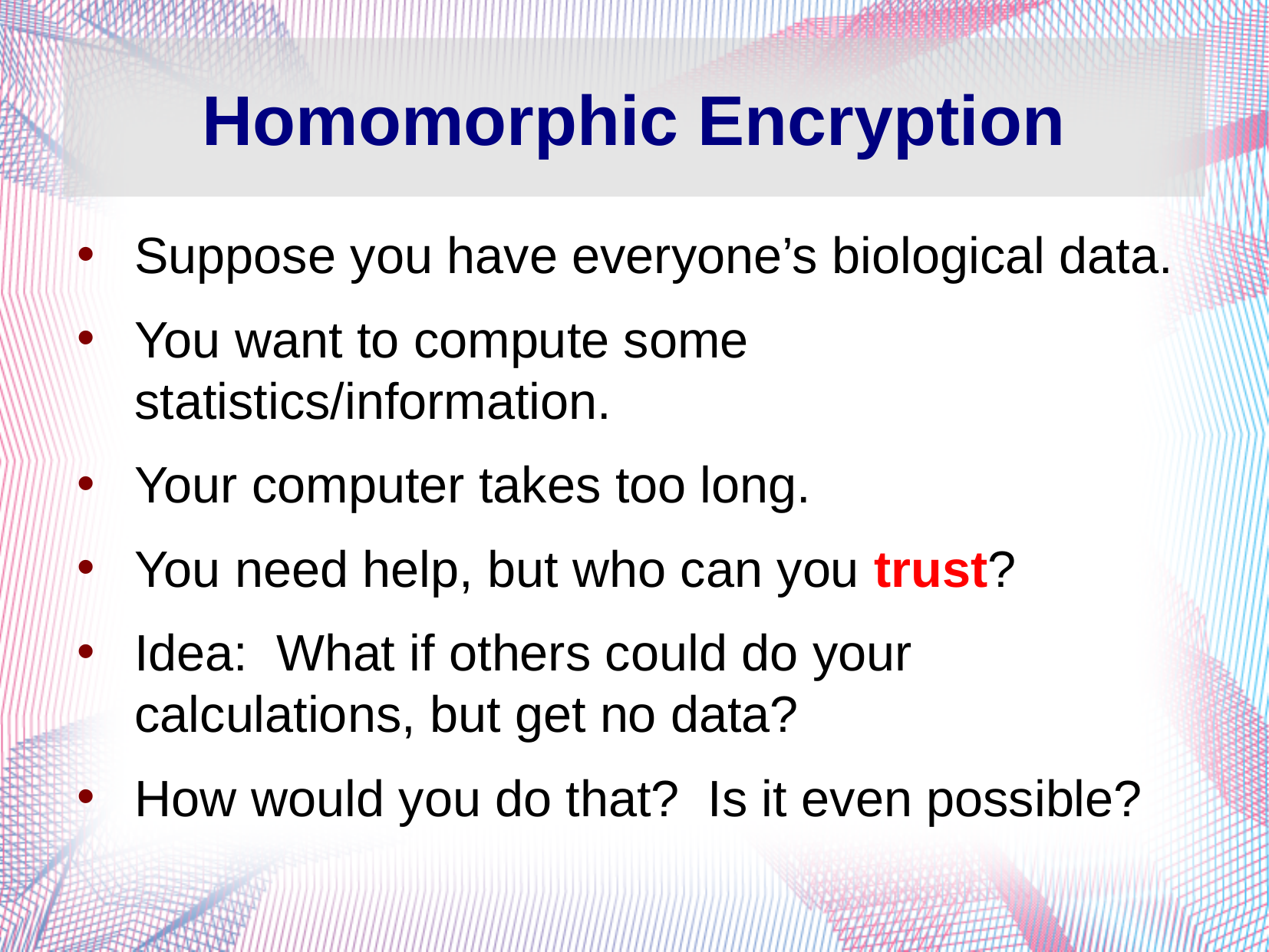

# Homomorphic Encryption
Suppose you have everyone’s biological data.
You want to compute some statistics/information.
Your computer takes too long.
You need help, but who can you trust?
Idea:  What if others could do your calculations, but get no data?
How would you do that?  Is it even possible?